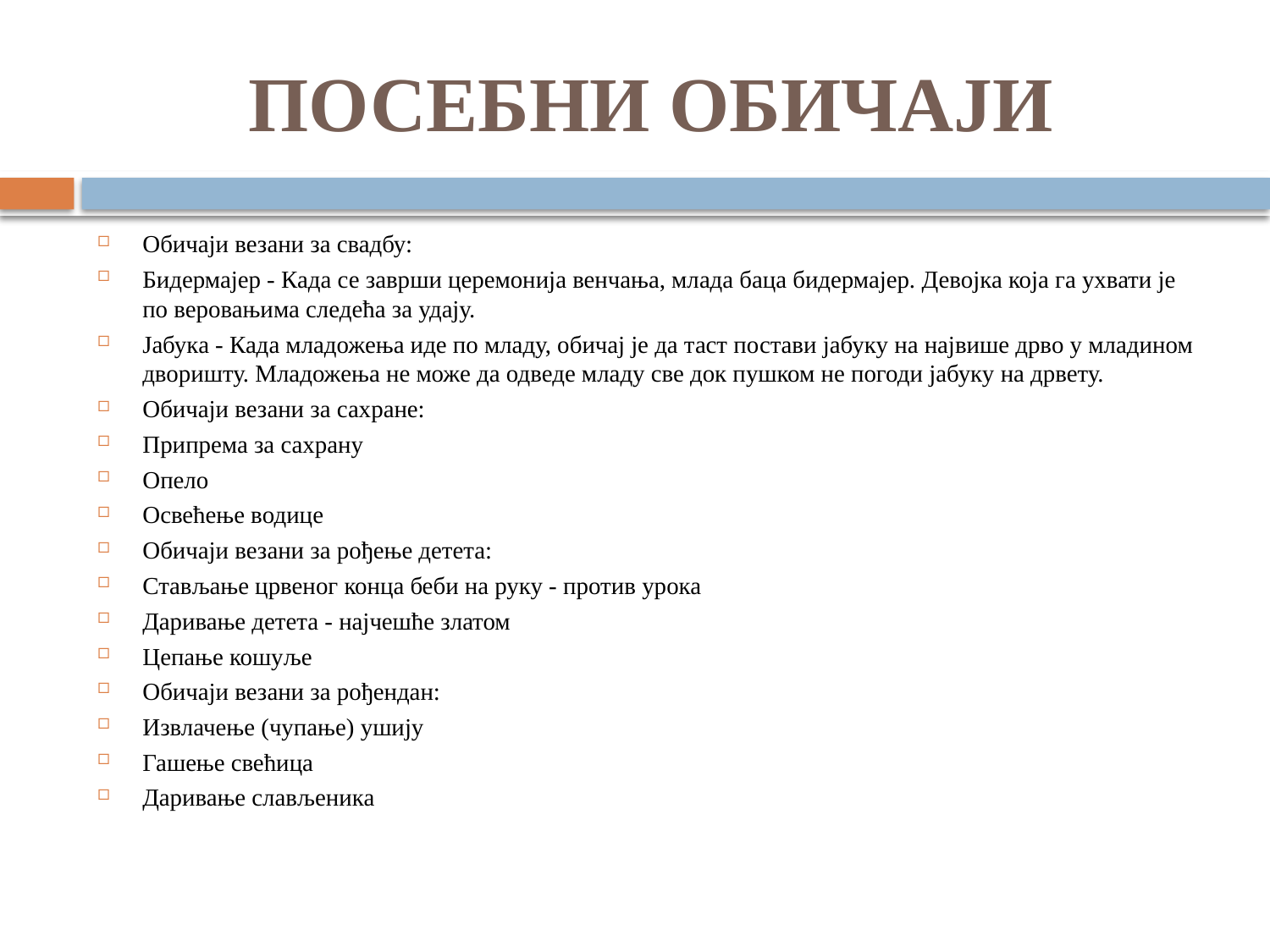

# ПОСЕБНИ ОБИЧАЈИ
Обичаји везани за свадбу:
Бидермајер - Када се заврши церемонија венчања, млада баца бидермајер. Девојка која га ухвати је по веровањима следећа за удају.
Јабука - Када младожења иде по младу, обичај је да таст постави јабуку на највише дрво у младином дворишту. Младожења не може да одведе младу све док пушком не погоди јабуку на дрвету.
Обичаји везани за сахране:
Припрема за сахрану
Опело
Освећење водице
Обичаји везани за рођење детета:
Стављање црвеног конца беби на руку - против урока
Даривање детета - најчешће златом
Цепање кошуље
Обичаји везани за рођендан:
Извлачење (чупање) ушију
Гашење свећица
Даривање слављеника